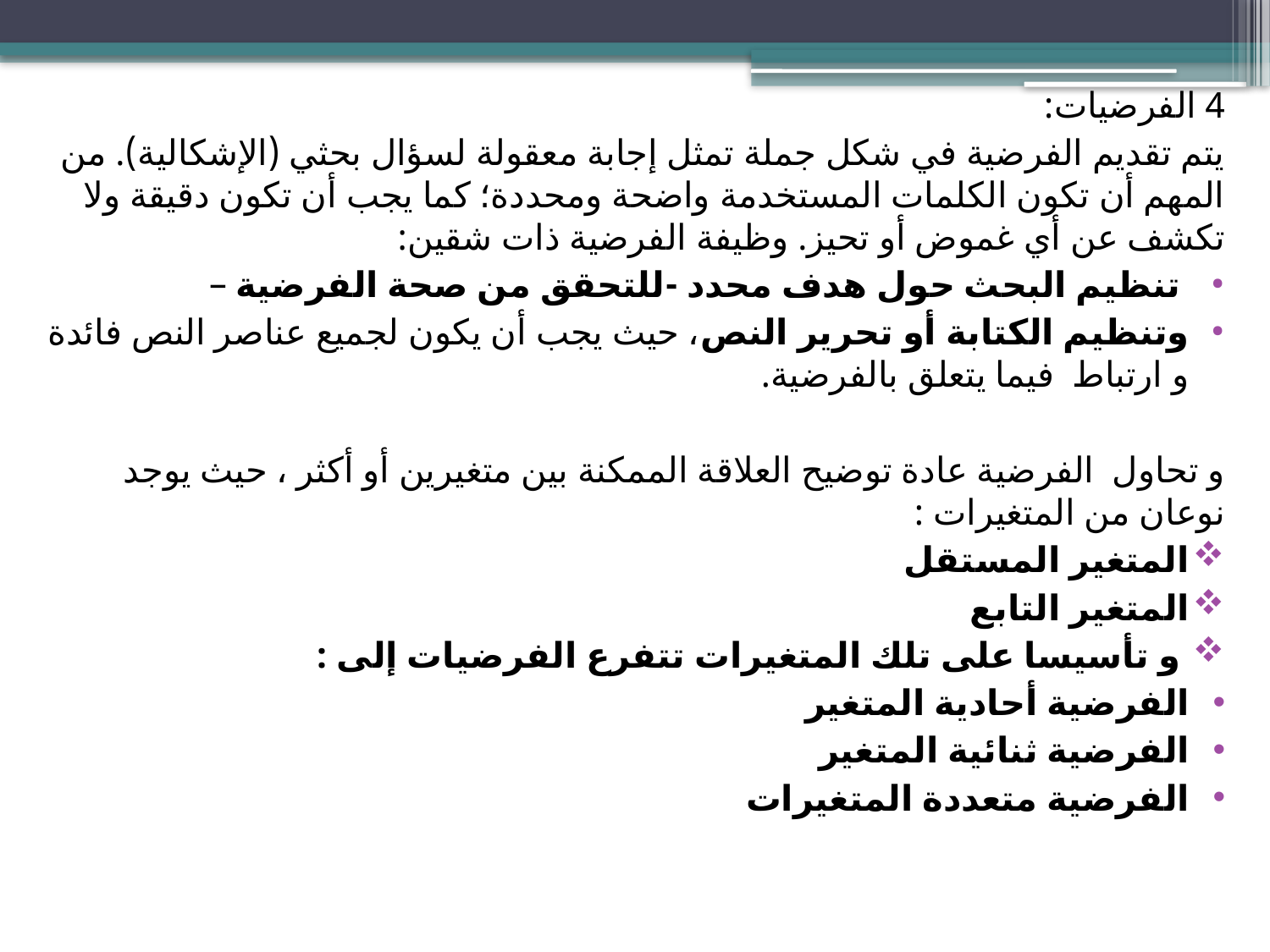

4 الفرضيات:
يتم تقديم الفرضية في شكل جملة تمثل إجابة معقولة لسؤال بحثي (الإشكالية). من المهم أن تكون الكلمات المستخدمة واضحة ومحددة؛ كما يجب أن تكون دقيقة ولا تكشف عن أي غموض أو تحيز. وظيفة الفرضية ذات شقين:
 تنظيم البحث حول هدف محدد -للتحقق من صحة الفرضية –
وتنظيم الكتابة أو تحرير النص، حيث يجب أن يكون لجميع عناصر النص فائدة و ارتباط  فيما يتعلق بالفرضية.

و تحاول  الفرضية عادة توضيح العلاقة الممكنة بين متغيرين أو أكثر ، حيث يوجد نوعان من المتغيرات :
المتغير المستقل
المتغير التابع
 و تأسيسا على تلك المتغيرات تتفرع الفرضيات إلى :
الفرضية أحادية المتغير
الفرضية ثنائية المتغير
الفرضية متعددة المتغيرات

#